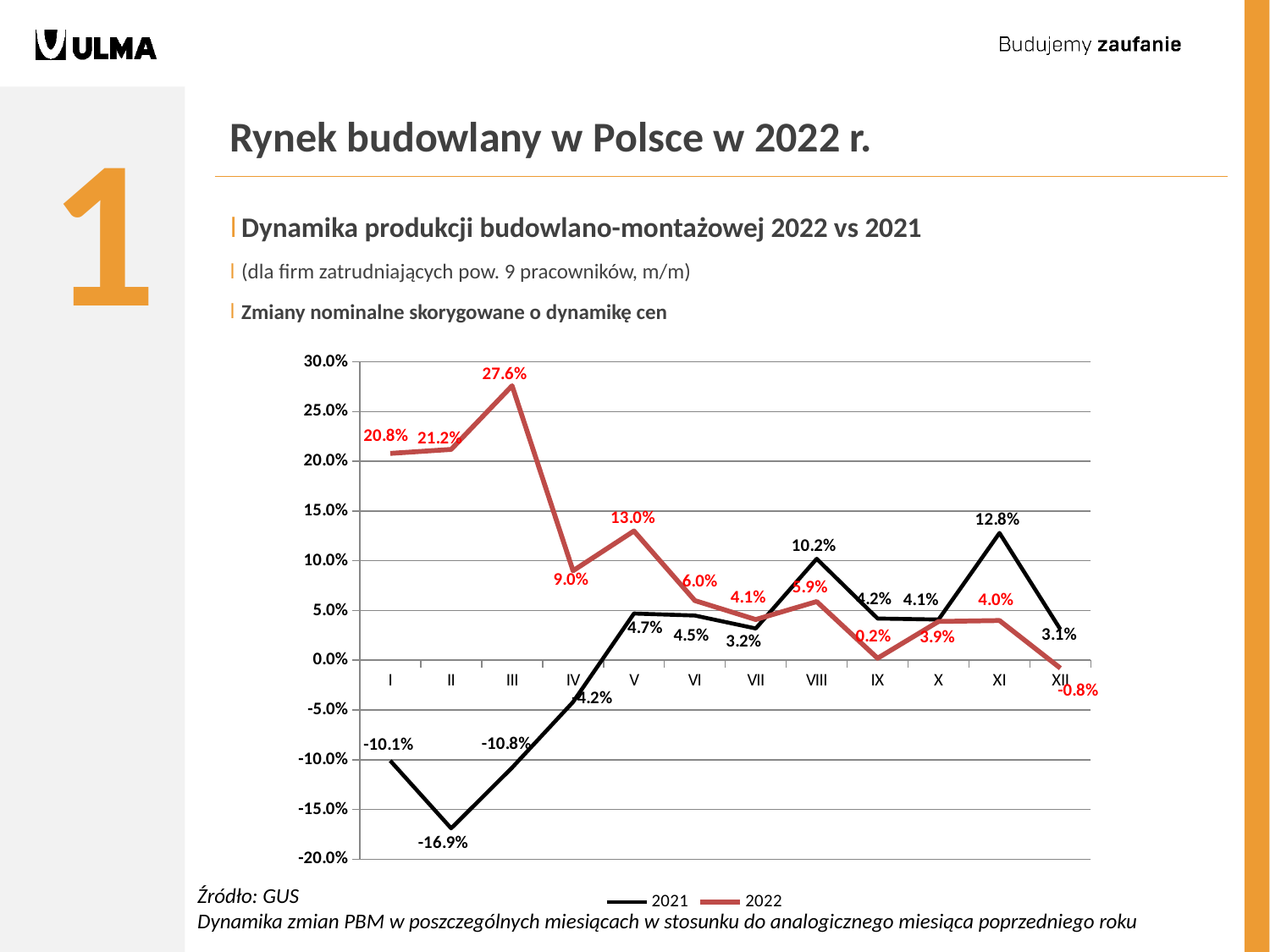

1
# Rynek budowlany w Polsce w 2022 r.
Dynamika produkcji budowlano-montażowej 2022 vs 2021
(dla firm zatrudniających pow. 9 pracowników, m/m)
Zmiany nominalne skorygowane o dynamikę cen

### Chart

| Category | 2021 | 2022 |
|---|---|---|
| I | -0.101 | 0.208 |
| II | -0.169 | 0.212 |
| III | -0.108 | 0.276 |
| IV | -0.042 | 0.09 |
| V | 0.047 | 0.13 |
| VI | 0.045 | 0.06 |
| VII | 0.032 | 0.041 |
| VIII | 0.102 | 0.059 |
| IX | 0.042 | 0.002 |
| X | 0.041 | 0.039 |
| XI | 0.128 | 0.04 |
| XII | 0.031 | -0.008 |
Źródło: GUS
Dynamika zmian PBM w poszczególnych miesiącach w stosunku do analogicznego miesiąca poprzedniego roku